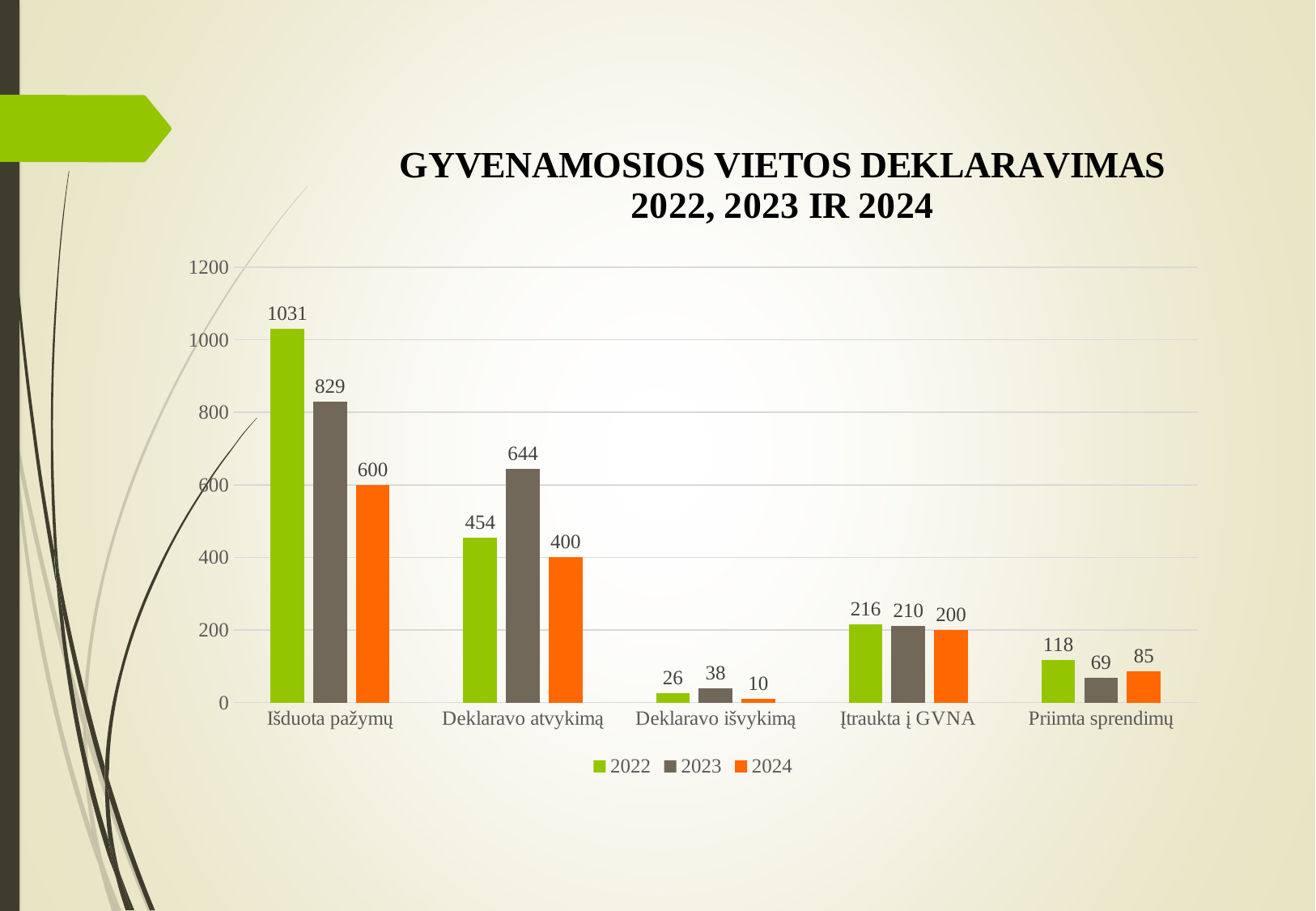

### Chart: GYVENAMOSIOS VIETOS DEKLARAVIMAS 2022, 2023 IR 2024

| Category | 2022 | 2023 | 2024 |
|---|---|---|---|
| Išduota pažymų | 1031.0 | 829.0 | 600.0 |
| Deklaravo atvykimą | 454.0 | 644.0 | 400.0 |
| Deklaravo išvykimą | 26.0 | 38.0 | 10.0 |
| Įtraukta į GVNA | 216.0 | 210.0 | 200.0 |
| Priimta sprendimų | 118.0 | 69.0 | 85.0 |